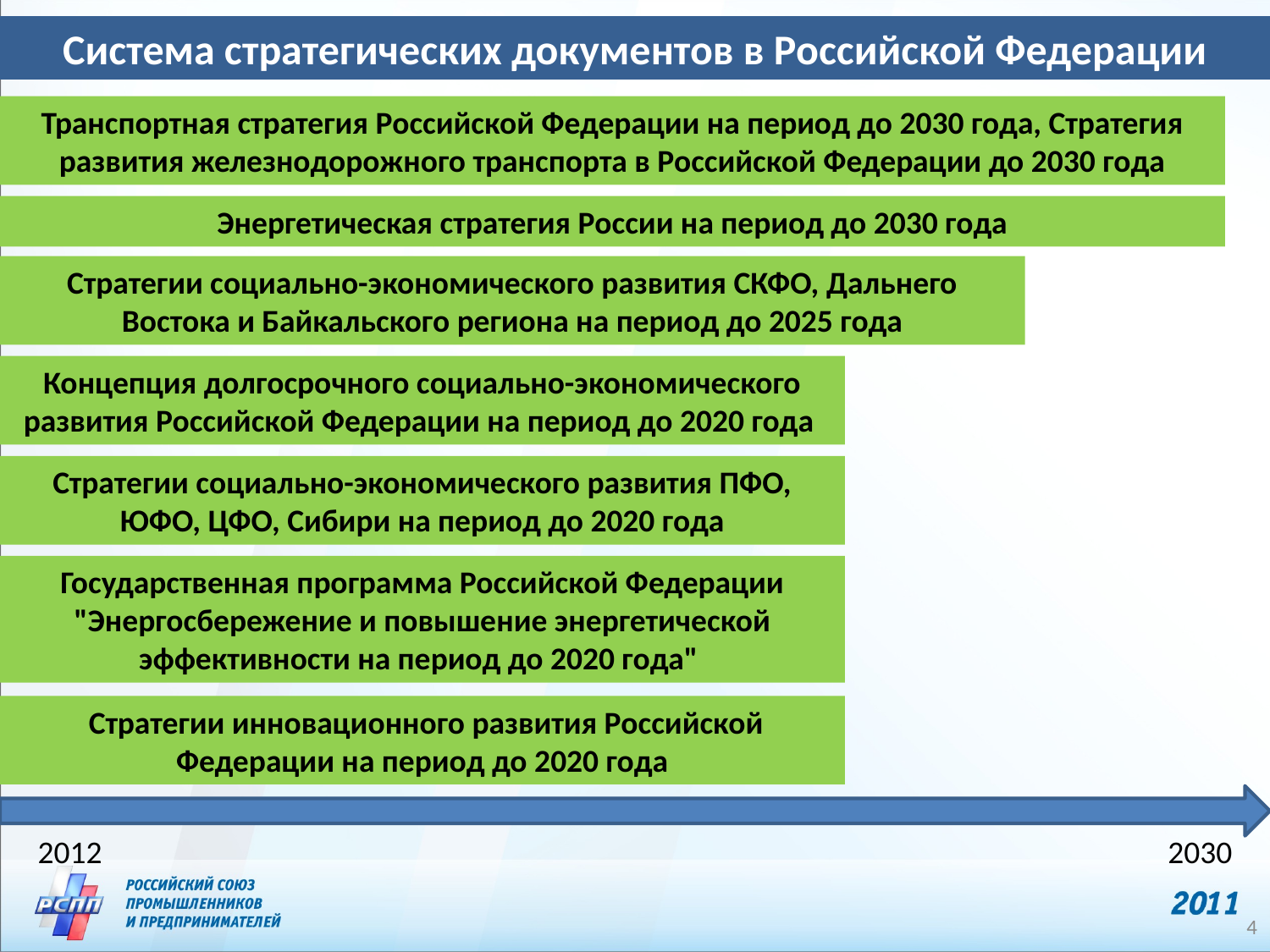

Система стратегических документов в Российской Федерации
Транспортная стратегия Российской Федерации на период до 2030 года, Стратегия развития железнодорожного транспорта в Российской Федерации до 2030 года
Энергетическая стратегия России на период до 2030 года
Стратегии социально-экономического развития СКФО, Дальнего Востока и Байкальского региона на период до 2025 года
Концепция долгосрочного социально-экономического развития Российской Федерации на период до 2020 года
Стратегии социально-экономического развития ПФО, ЮФО, ЦФО, Сибири на период до 2020 года
Государственная программа Российской Федерации "Энергосбережение и повышение энергетической эффективности на период до 2020 года"
 Стратегии инновационного развития Российской Федерации на период до 2020 года

2012
2030
4